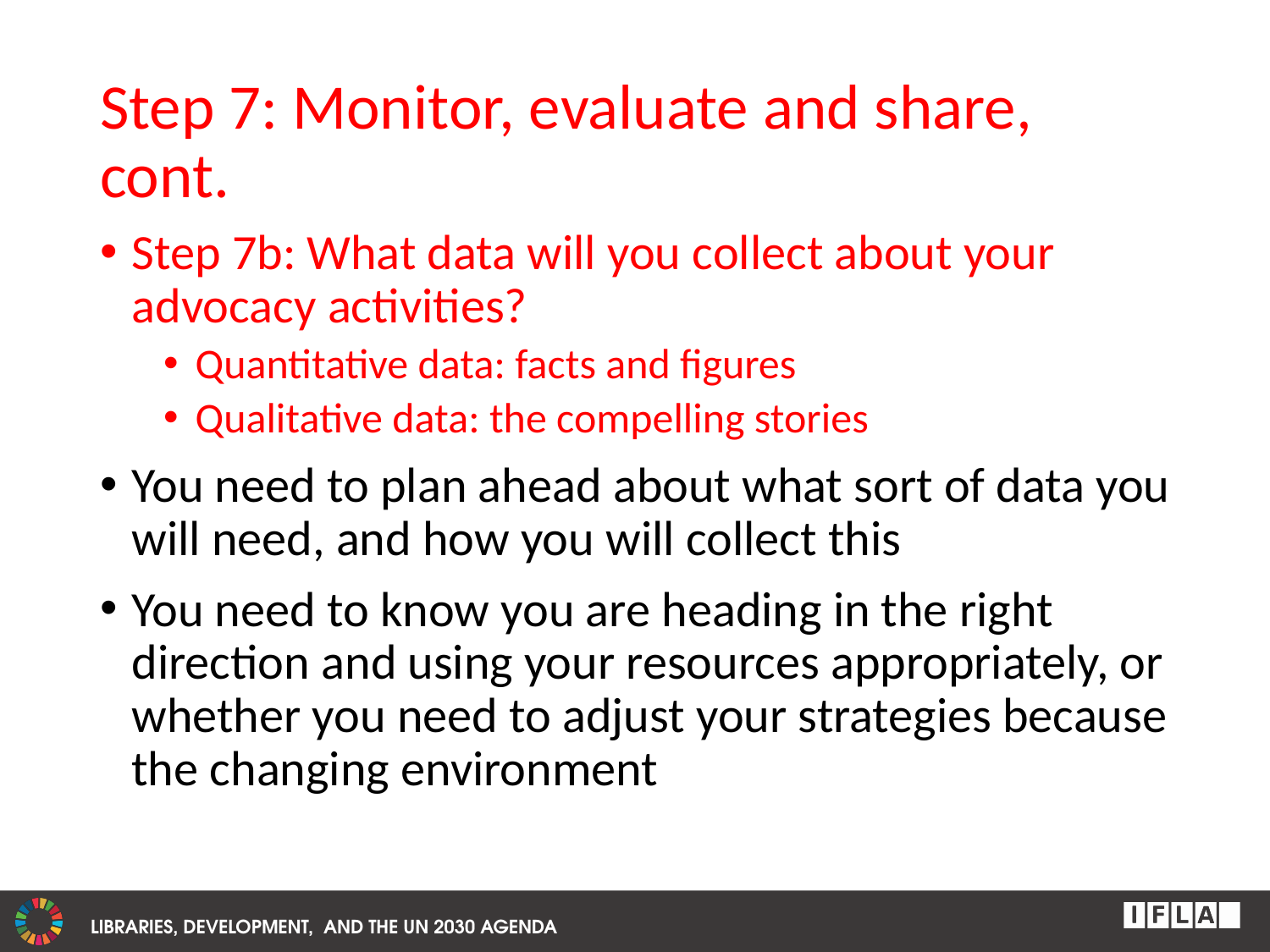

# Step 7: Monitor, evaluate and share, cont.
Step 7b: What data will you collect about your advocacy activities?
Quantitative data: facts and figures
Qualitative data: the compelling stories
You need to plan ahead about what sort of data you will need, and how you will collect this
You need to know you are heading in the right direction and using your resources appropriately, or whether you need to adjust your strategies because the changing environment